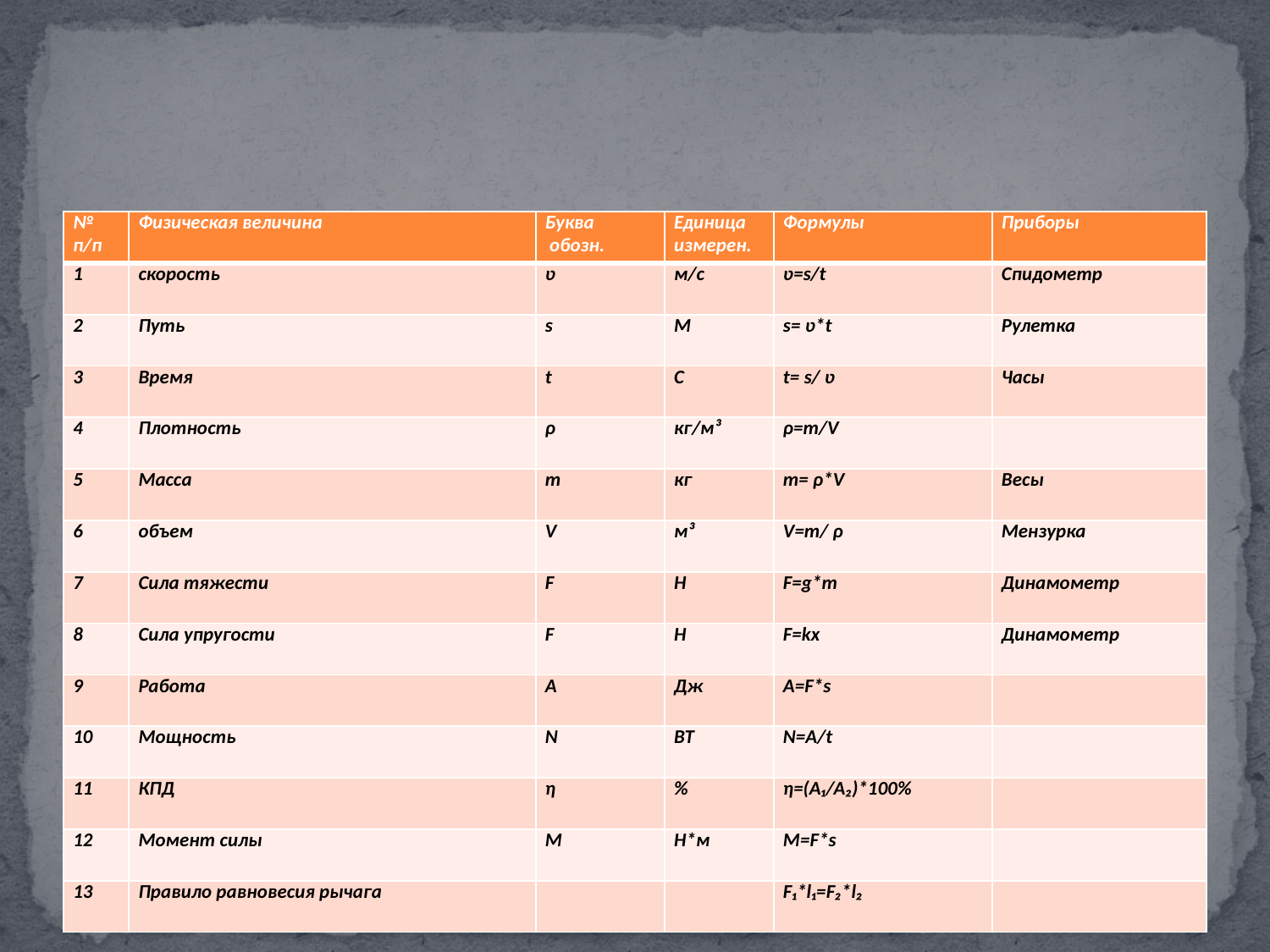

#
| № п/п | Физическая величина | Буква обозн. | Единица измерен. | Формулы | Приборы |
| --- | --- | --- | --- | --- | --- |
| 1 | скорость | ʋ | м/с | ʋ=s/t | Спидометр |
| 2 | Путь | s | М | s= ʋ\*t | Рулетка |
| 3 | Время | t | С | t= s/ ʋ | Часы |
| 4 | Плотность | ρ | кг/м³ | ρ=m/V |  |
| 5 | Масса | m | кг | m= ρ\*V | Весы |
| 6 | объем | V | м³ | V=m/ ρ | Мензурка |
| 7 | Сила тяжести | F | Н | F=g\*m | Динамометр |
| 8 | Сила упругости | F | Н | F=kx | Динамометр |
| 9 | Работа | A | Дж | A=F\*s |  |
| 10 | Мощность | N | ВТ | N=A/t |  |
| 11 | КПД | η | % | η=(A₁/A₂)\*100% |  |
| 12 | Момент силы | М | Н\*м | М=F\*s |  |
| 13 | Правило равновесия рычага |  |  | F₁\*l₁=F₂\*l₂ |  |